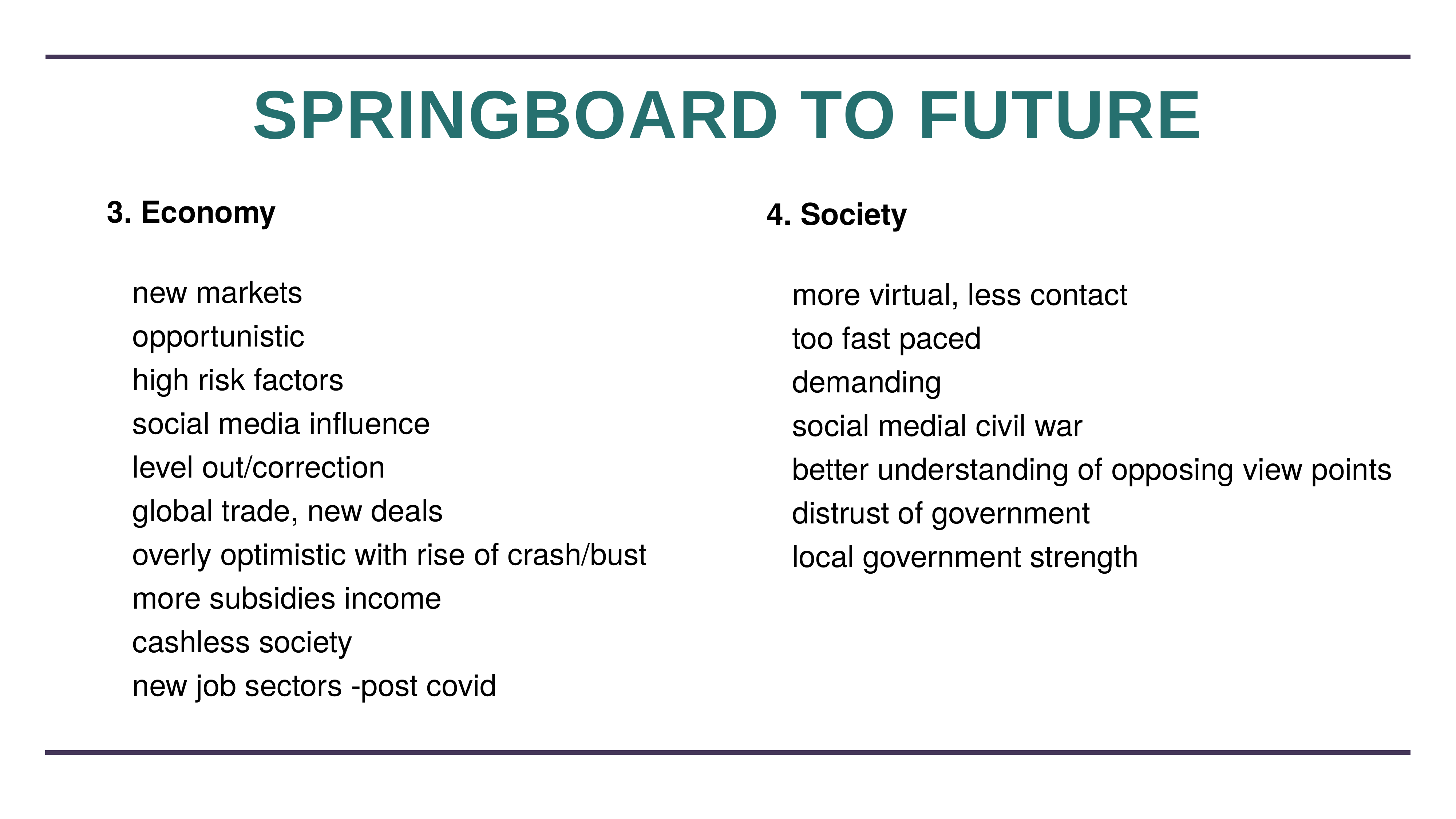

# springboard TO FUTURE
3. Economy

   new markets
   opportunistic
   high risk factors
   social media influence
   level out/correction
   global trade, new deals
   overly optimistic with rise of crash/bust
   more subsidies income
   cashless society
   new job sectors -post covid
4. Society

   more virtual, less contact
   too fast paced
   demanding
   social medial civil war
   better understanding of opposing view points
   distrust of government
   local government strength